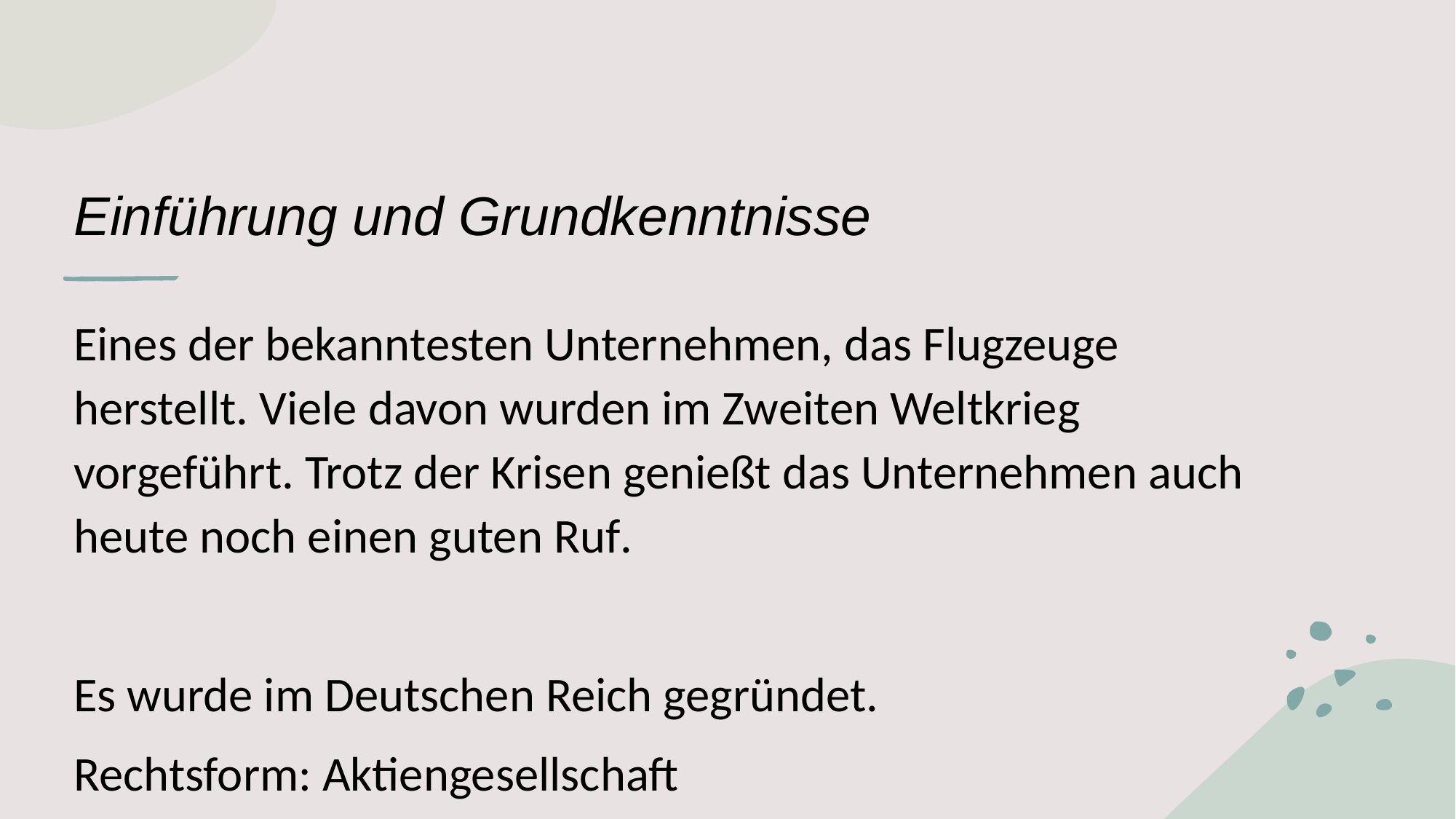

# Einführung und Grundkenntnisse
Eines der bekanntesten Unternehmen, das Flugzeuge herstellt. Viele davon wurden im Zweiten Weltkrieg vorgeführt. Trotz der Krisen genießt das Unternehmen auch heute noch einen guten Ruf.

Es wurde im Deutschen Reich gegründet.
Rechtsform: Aktiengesellschaft